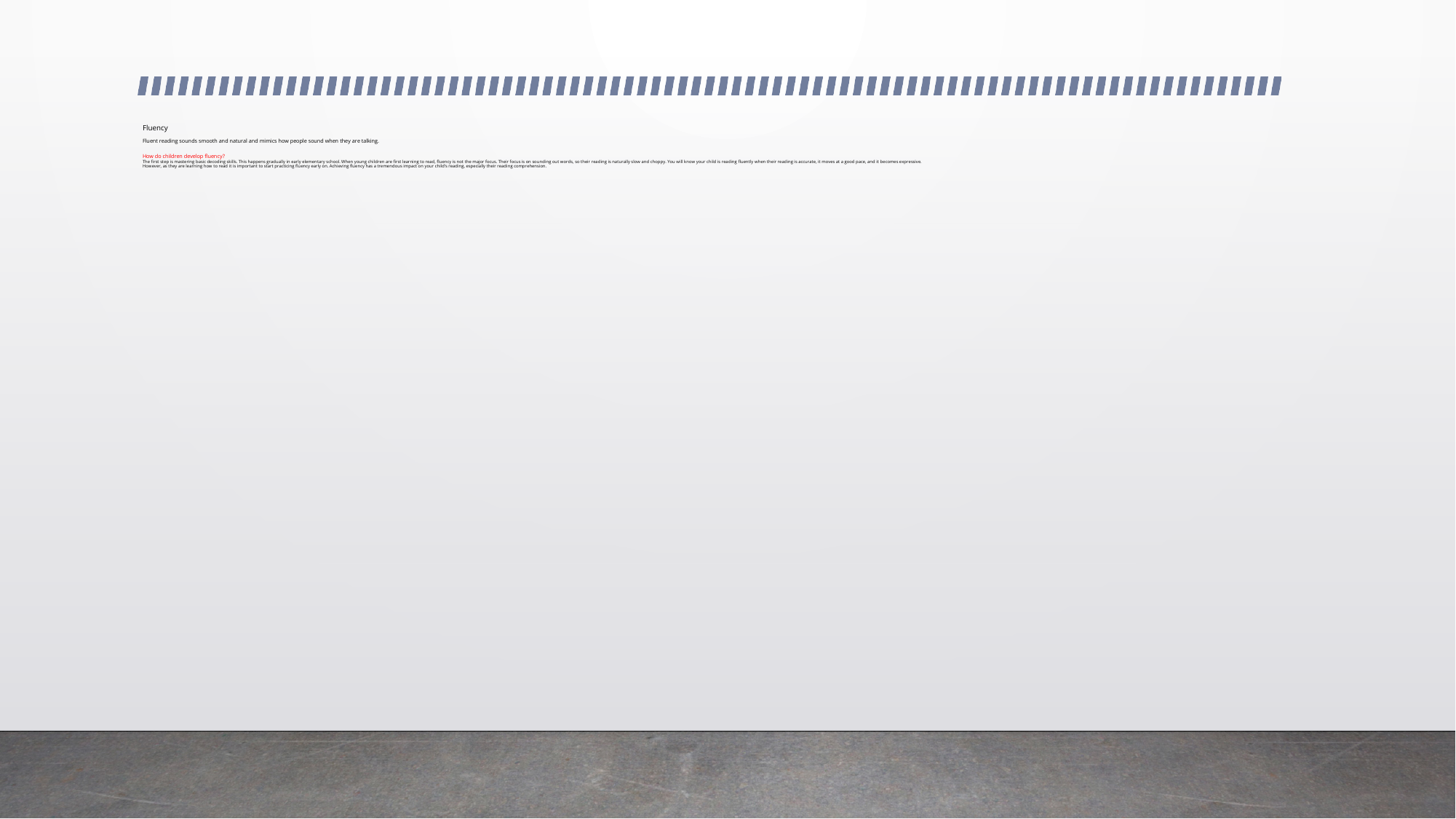

# Fluency Fluent reading sounds smooth and natural and mimics how people sound when they are talking. How do children develop fluency? The first step is mastering basic decoding skills. This happens gradually in early elementary school. When young children are first learning to read, fluency is not the major focus. Their focus is on sounding out words, so their reading is naturally slow and choppy. You will know your child is reading fluently when their reading is accurate, it moves at a good pace, and it becomes expressive. However, as they are learning how to read it is important to start practicing fluency early on. Achieving fluency has a tremendous impact on your child’s reading, especially their reading comprehension.